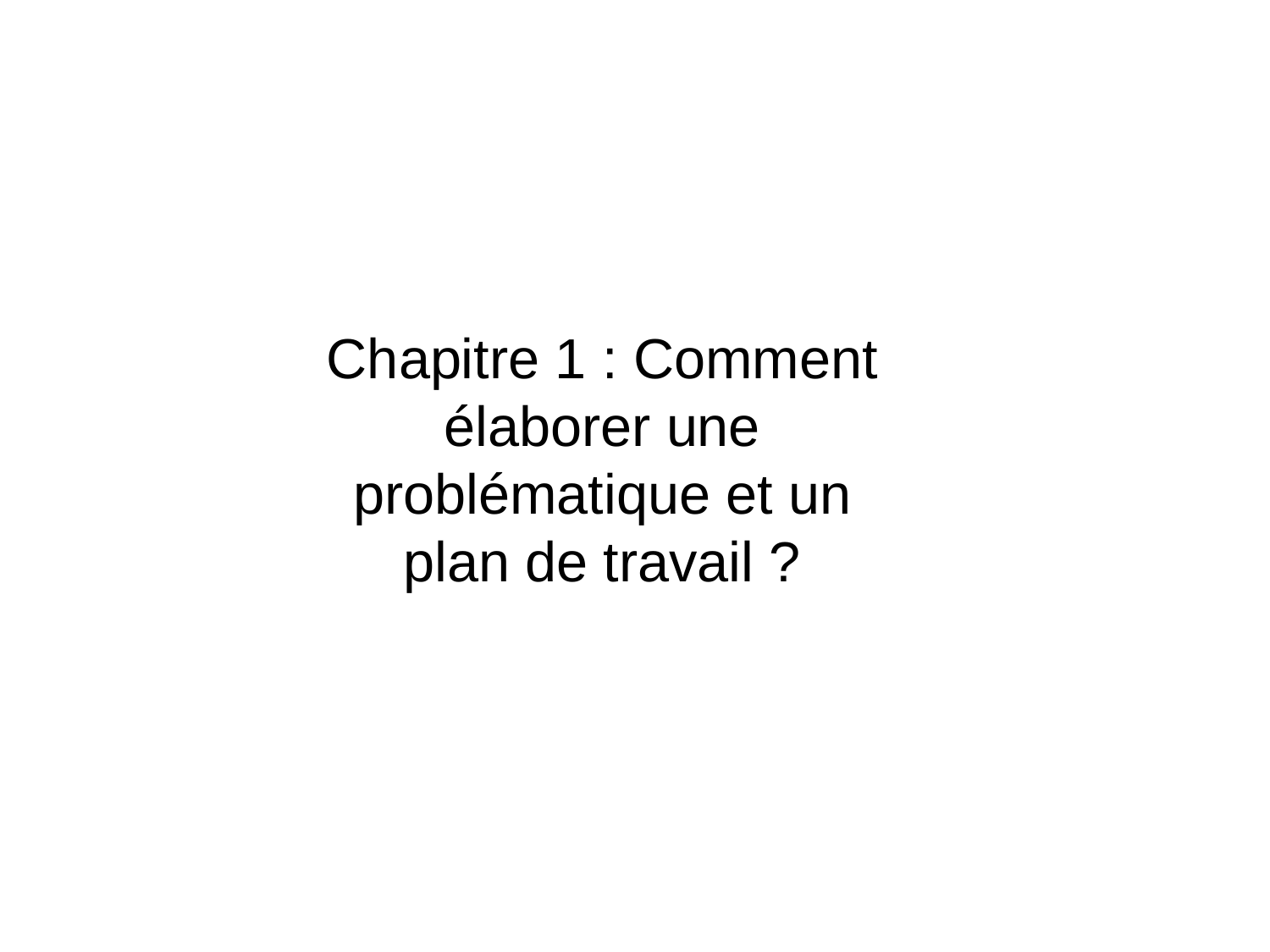

Chapitre 1 : Comment élaborer une problématique et un plan de travail ?